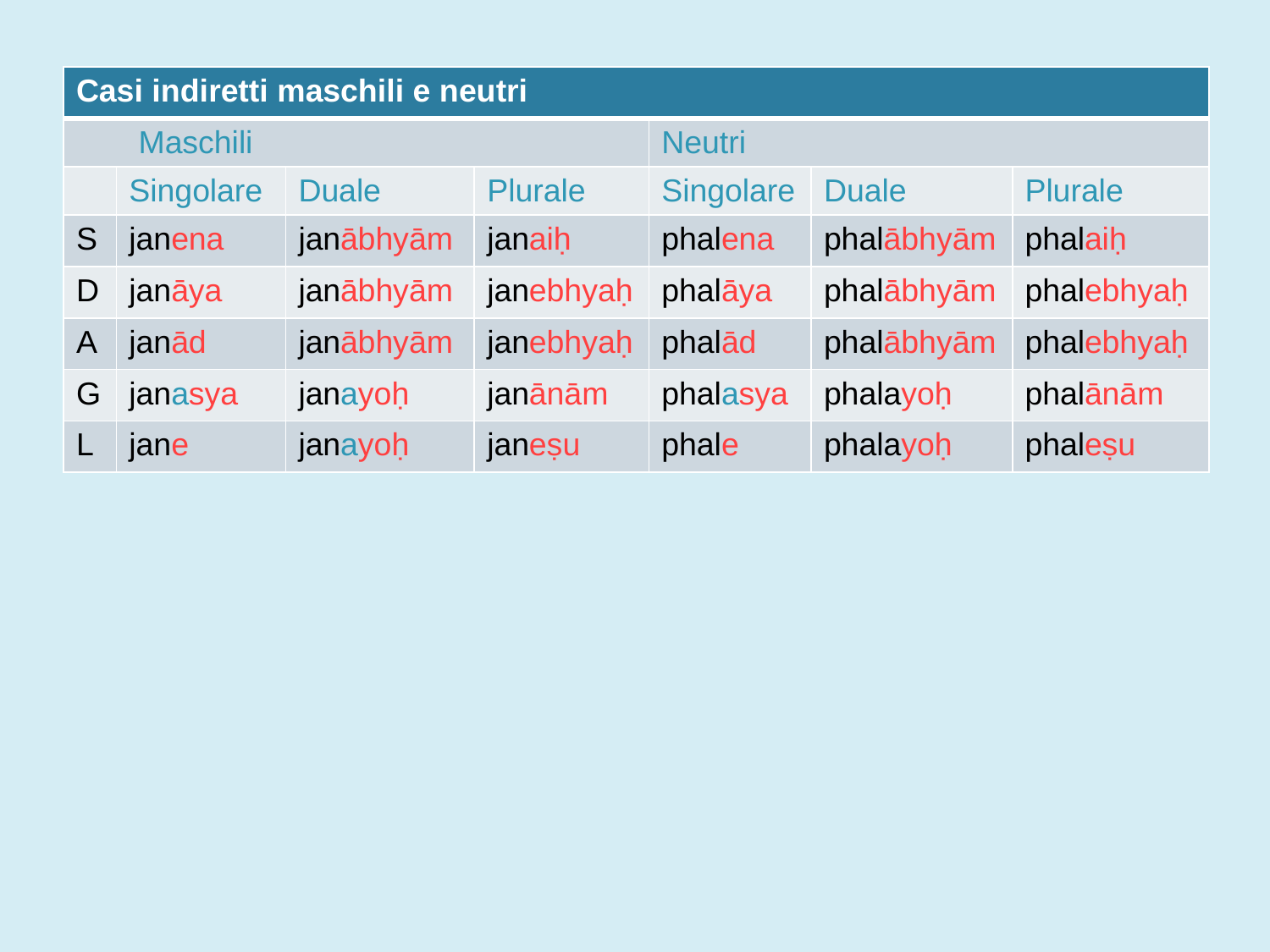

| Casi indiretti maschili e neutri |  |  |  |  |  |  |
| --- | --- | --- | --- | --- | --- | --- |
| Maschili |  |  |  | Neutri |  |  |
|  | Singolare | Duale | Plurale | Singolare | Duale | Plurale |
| S | janena | janābhyām | janaiḥ | phalena | phalābhyām | phalaiḥ |
| D | janāya | janābhyām | janebhyaḥ | phalāya | phalābhyām | phalebhyaḥ |
| A | janād | janābhyām | janebhyaḥ | phalād | phalābhyām | phalebhyaḥ |
| G | janasya | janayoḥ | janānām | phalasya | phalayoḥ | phalānām |
| L | jane | janayoḥ | janeṣu | phale | phalayoḥ | phaleṣu |